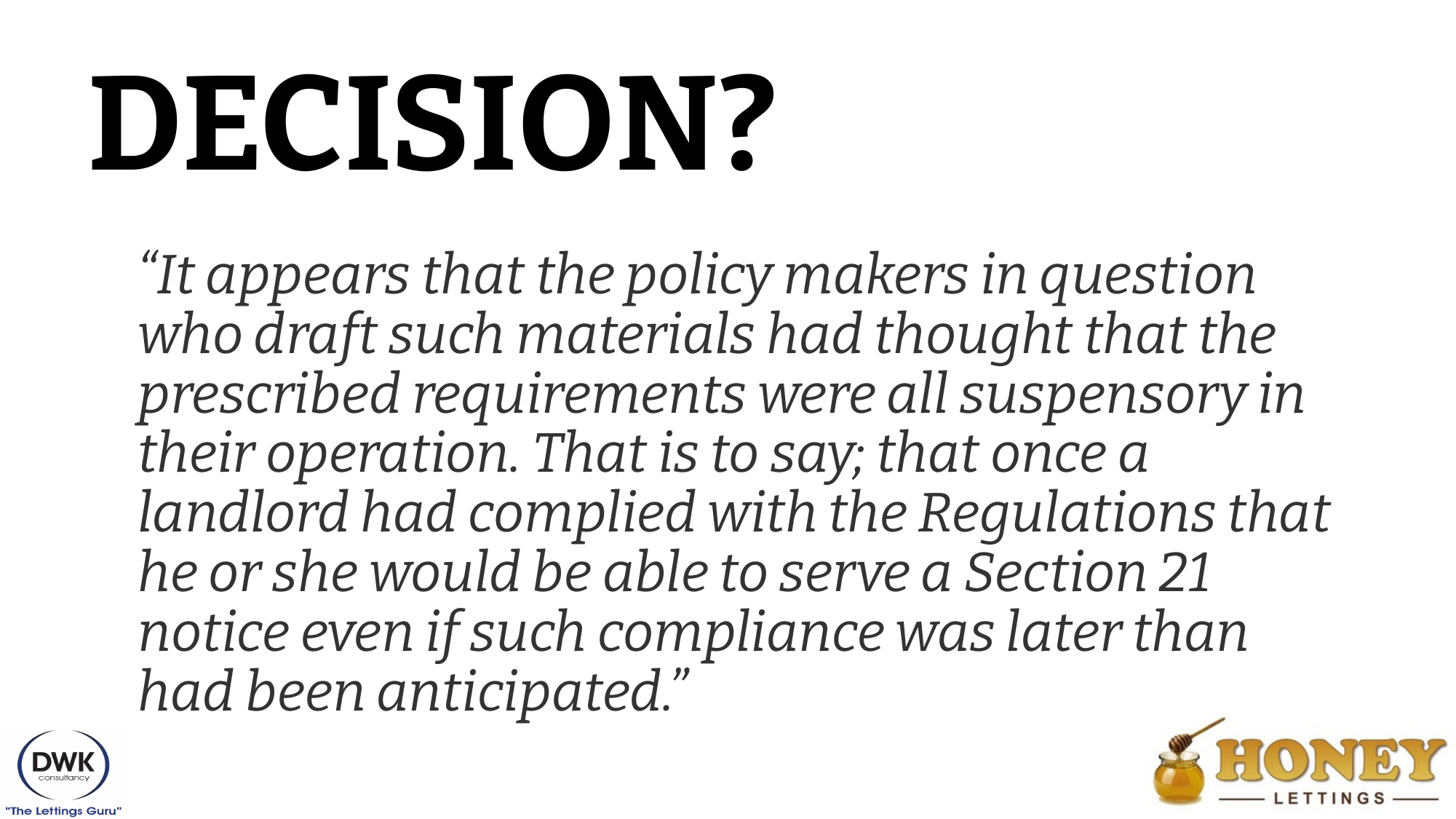

# Decision?
“It appears that the policy makers in question who draft such materials had thought that the prescribed requirements were all suspensory in their operation. That is to say; that once a landlord had complied with the Regulations that he or she would be able to serve a Section 21 notice even if such compliance was later than had been anticipated.”